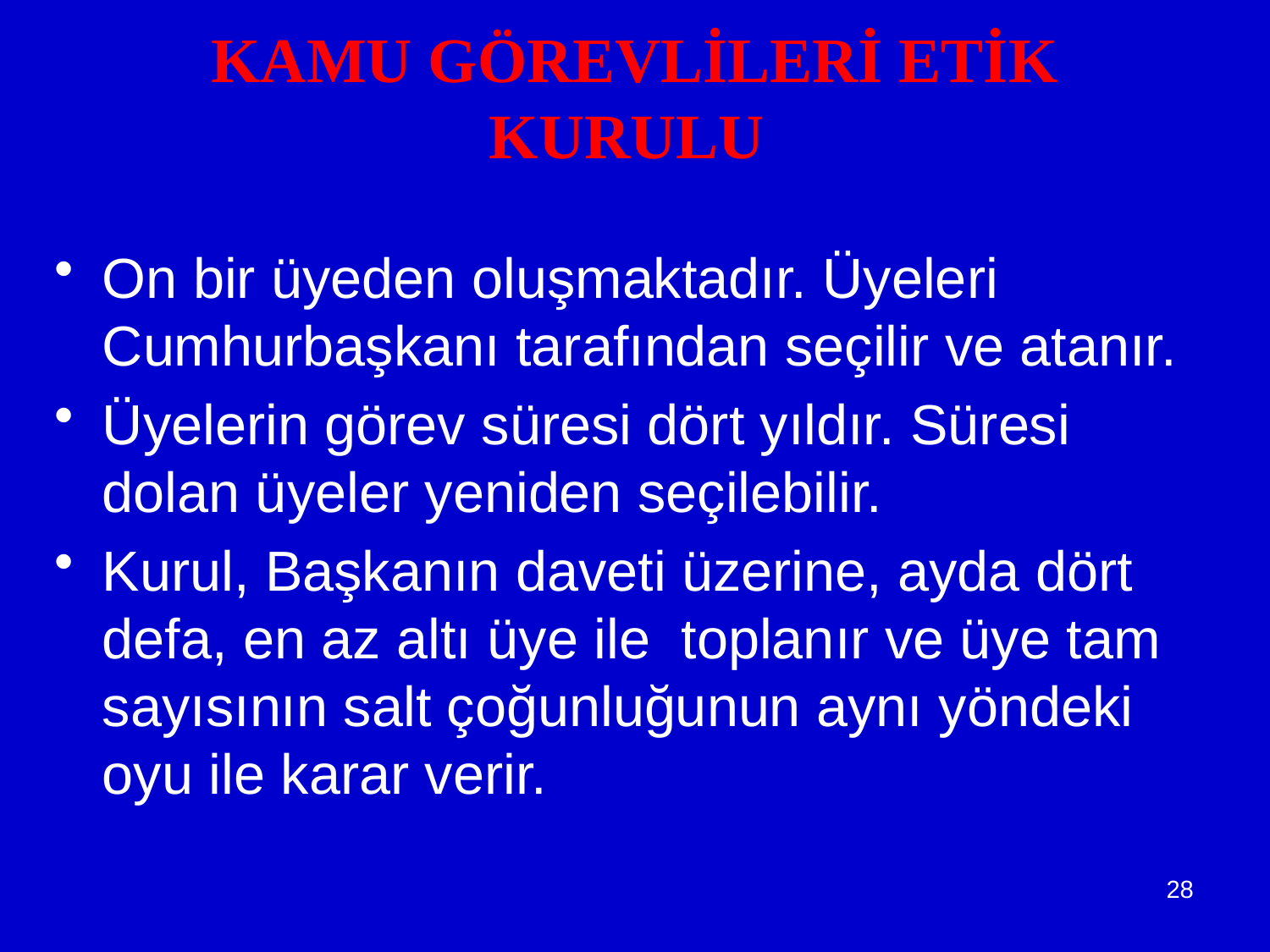

# KAMU GÖREVLİLERİ ETİK KURULU

On bir üyeden oluşmaktadır. Üyeleri Cumhurbaşkanı tarafından seçilir ve atanır.
Üyelerin görev süresi dört yıldır. Süresi dolan üyeler yeniden seçilebilir.
Kurul, Başkanın daveti üzerine, ayda dört defa, en az altı üye ile  toplanır ve üye tam sayısının salt çoğunluğunun aynı yöndeki oyu ile karar verir.
28